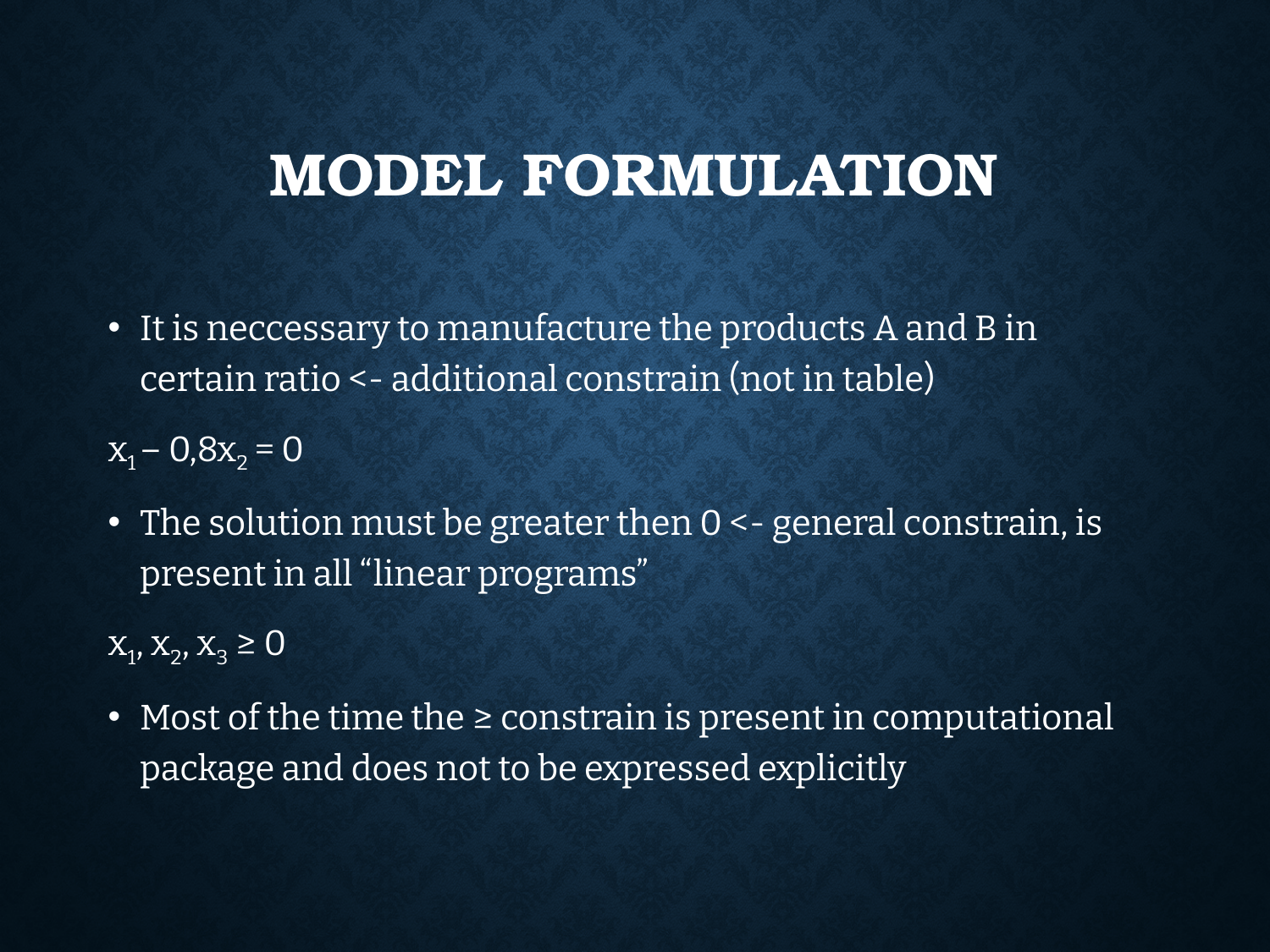

# Model formulation
It is neccessary to manufacture the products A and B in certain ratio <- additional constrain (not in table)
x1 – 0,8x2 = 0
The solution must be greater then 0 <- general constrain, is present in all “linear programs”
x1, x2, x3 ≥ 0
Most of the time the ≥ constrain is present in computational package and does not to be expressed explicitly